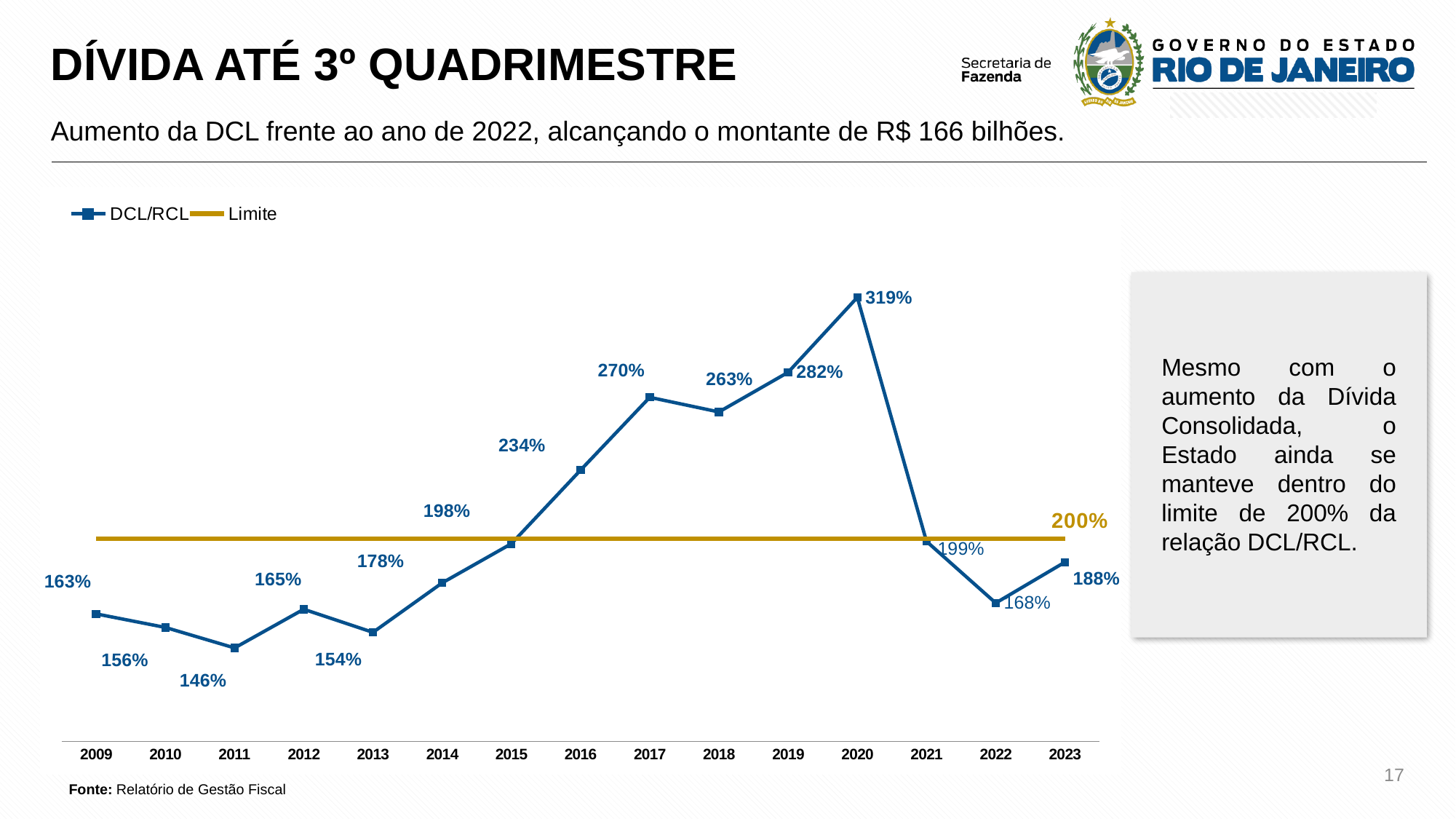

DÍVIDA ATÉ 3º QUADRIMESTRE
Aumento da DCL frente ao ano de 2022, alcançando o montante de R$ 166 bilhões.

### Chart

| Category | DCL/RCL | Limite |
|---|---|---|
| 2009 | 1.6291 | 2.0 |
| 2010 | 1.5623 | 2.0 |
| 2011 | 1.4612 | 2.0 |
| 2012 | 1.652 | 2.0 |
| 2013 | 1.5379 | 2.0 |
| 2014 | 1.782 | 2.0 |
| 2015 | 1.9751 | 2.0 |
| 2016 | 2.3384 | 2.0 |
| 2017 | 2.6974 | 2.0 |
| 2018 | 2.6254 | 2.0 |
| 2019 | 2.8208 | 2.0 |
| 2020 | 3.1903 | 2.0 |
| 2021 | 1.9868 | 2.0 |
| 2022 | 1.6828 | 2.0 |
| 2023 | 1.8841 | 2.0 |

Mesmo com o aumento da Dívida Consolidada, o Estado ainda se manteve dentro do limite de 200% da relação DCL/RCL.
17
Fonte: Relatório de Gestão Fiscal